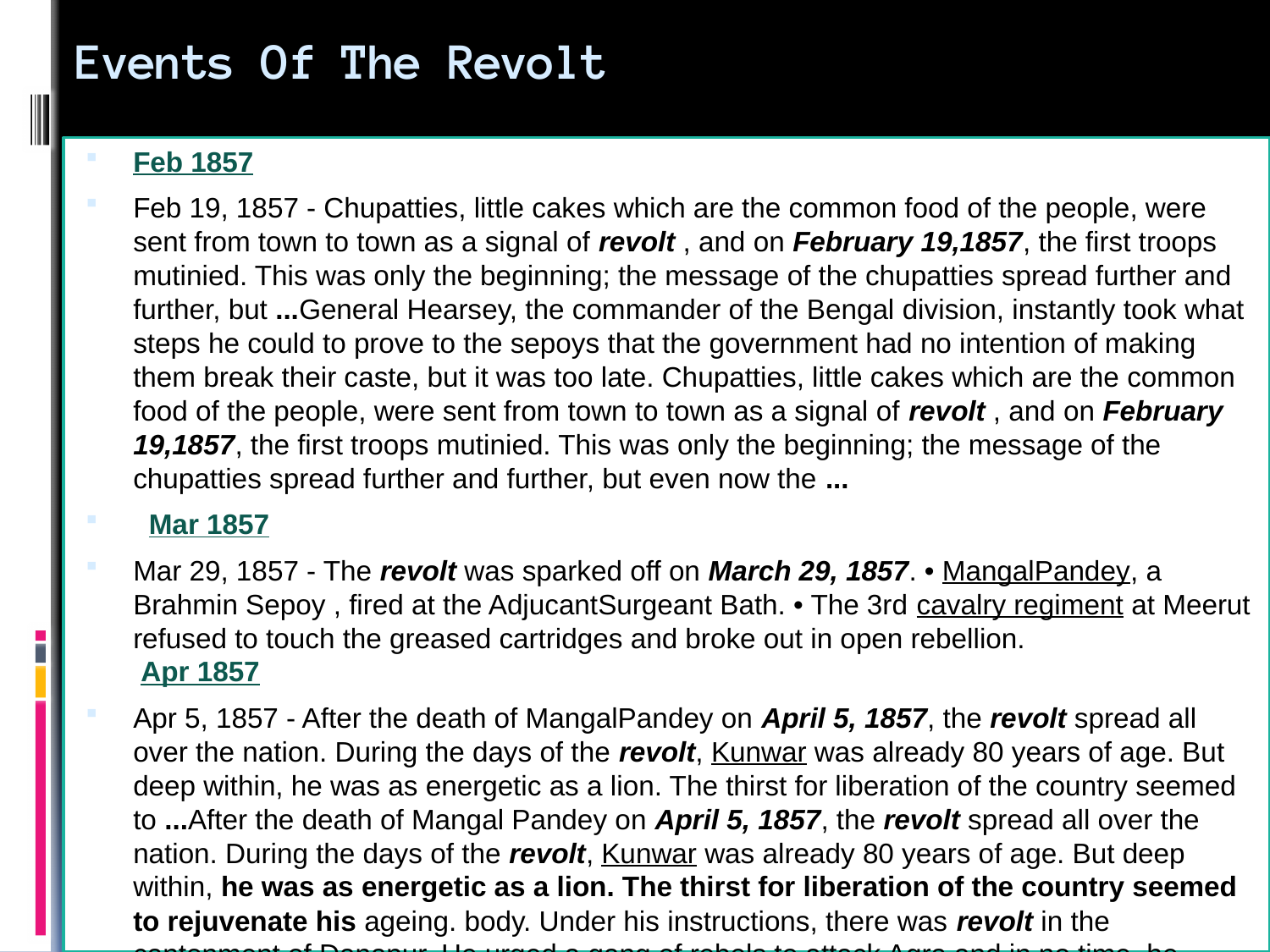

# Events Of The Revolt
Feb 1857
Feb 19, 1857 - Chupatties, little cakes which are the common food of the people, were sent from town to town as a signal of revolt , and on February 19,1857, the first troops mutinied. This was only the beginning; the message of the chupatties spread further and further, but ...General Hearsey, the commander of the Bengal division, instantly took what steps he could to prove to the sepoys that the government had no intention of making them break their caste, but it was too late. Chupatties, little cakes which are the common food of the people, were sent from town to town as a signal of revolt , and on February 19,1857, the first troops mutinied. This was only the beginning; the message of the chupatties spread further and further, but even now the ...
  Mar 1857
Mar 29, 1857 - The revolt was sparked off on March 29, 1857. • MangalPandey, a Brahmin Sepoy , fired at the AdjucantSurgeant Bath. • The 3rd cavalry regiment at Meerut refused to touch the greased cartridges and broke out in open rebellion.
 Apr 1857
Apr 5, 1857 - After the death of MangalPandey on April 5, 1857, the revolt spread all over the nation. During the days of the revolt, Kunwar was already 80 years of age. But deep within, he was as energetic as a lion. The thirst for liberation of the country seemed to ...After the death of Mangal Pandey on April 5, 1857, the revolt spread all over the nation. During the days of the revolt, Kunwar was already 80 years of age. But deep within, he was as energetic as a lion. The thirst for liberation of the country seemed to rejuvenate his ageing. body. Under his instructions, there was revolt in the cantonment of Danapur. He urged a gang of rebels to attack Agra and in no time, he looted the treasury and established kingship over the Agra ...